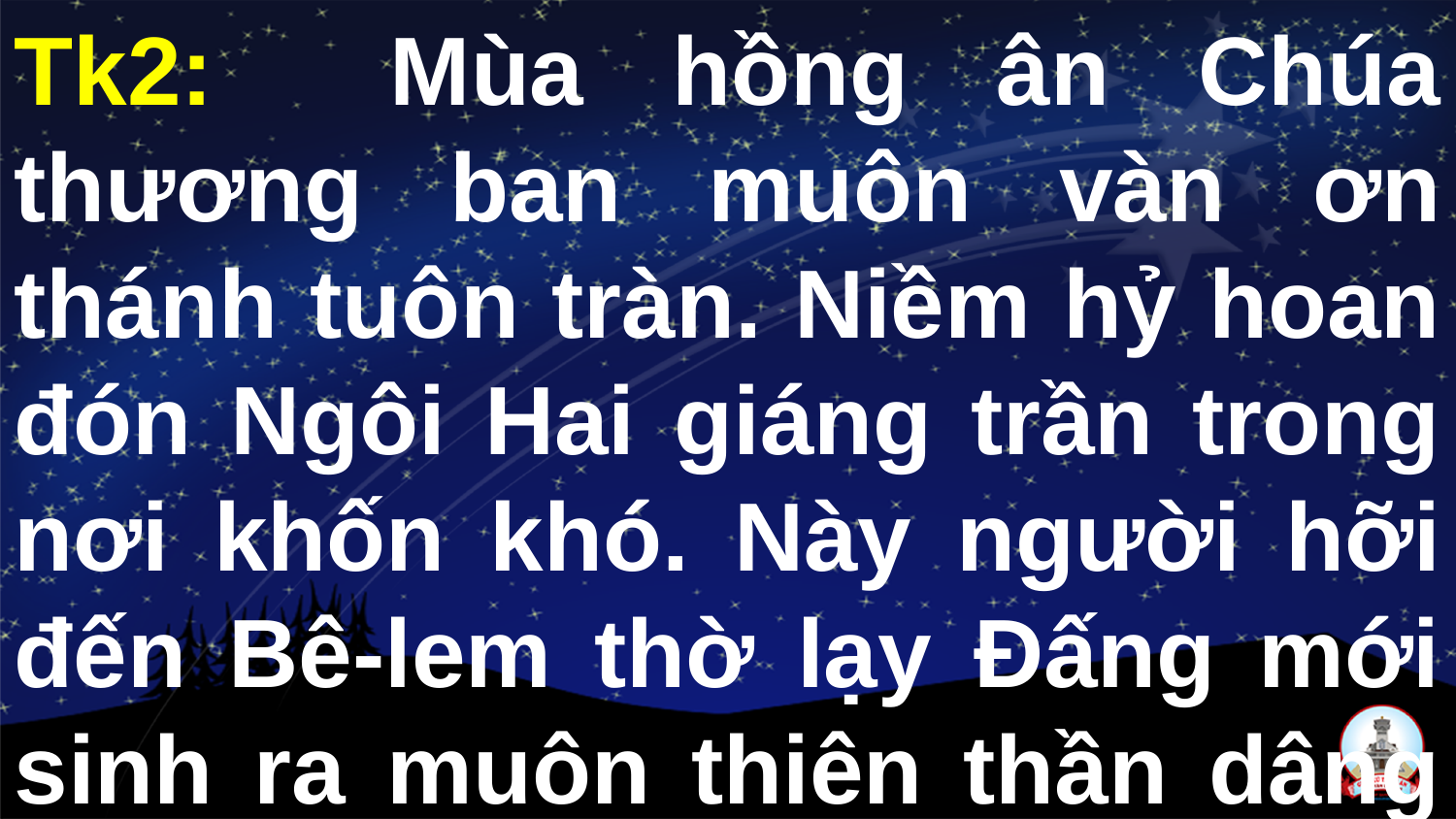

Tk2:  Mùa hồng ân Chúa thương ban muôn vàn ơn thánh tuôn tràn. Niềm hỷ hoan đón Ngôi Hai giáng trần trong nơi khốn khó. Này người hỡi đến Bê-lem thờ lạy Đấng mới sinh ra muôn thiên thần dâng tiếng hòa ca.